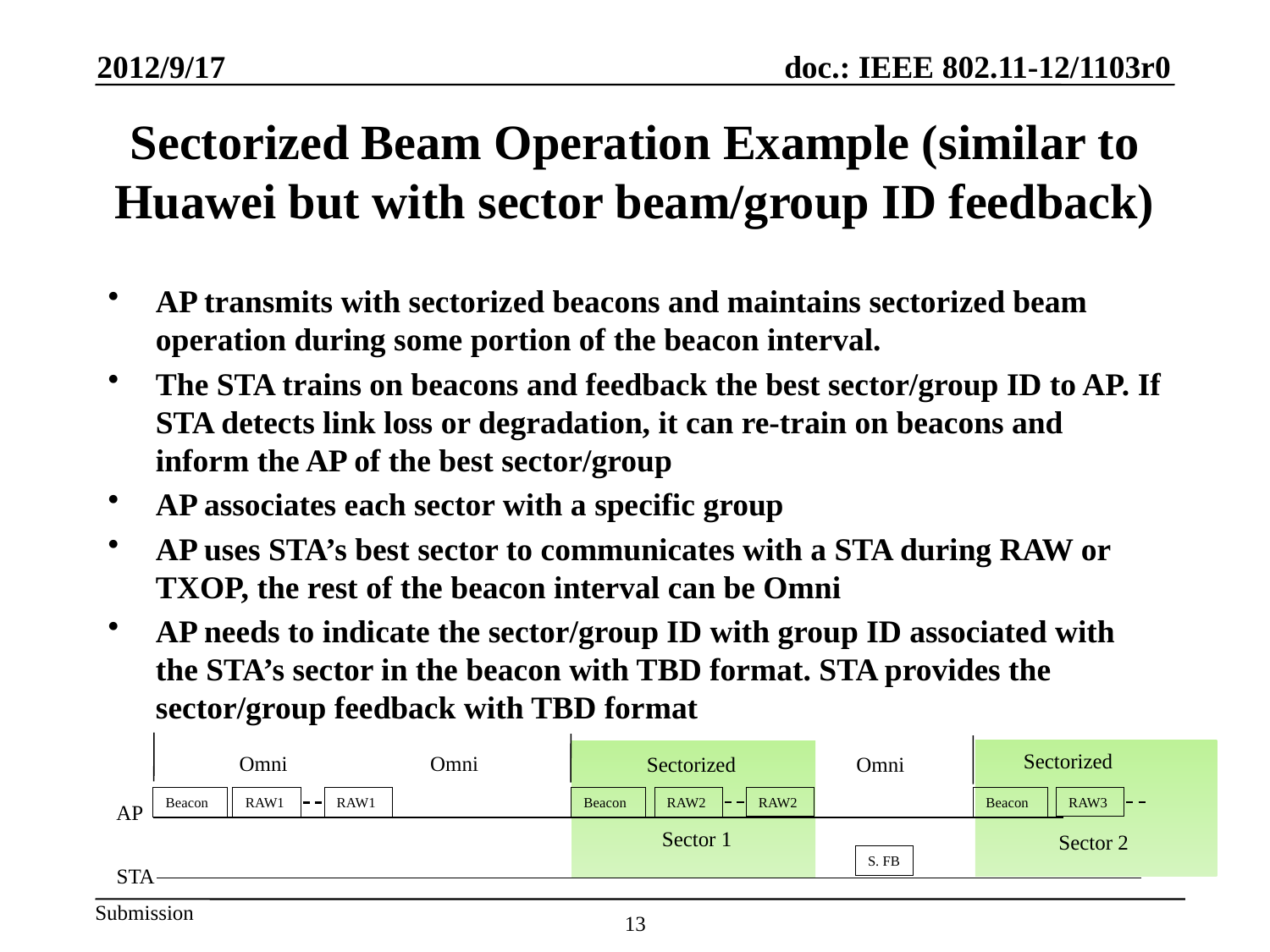

2012/9/17
# Sectorized Beam Operation Example (similar to Huawei but with sector beam/group ID feedback)
AP transmits with sectorized beacons and maintains sectorized beam operation during some portion of the beacon interval.
The STA trains on beacons and feedback the best sector/group ID to AP. If STA detects link loss or degradation, it can re-train on beacons and inform the AP of the best sector/group
AP associates each sector with a specific group
AP uses STA’s best sector to communicates with a STA during RAW or TXOP, the rest of the beacon interval can be Omni
AP needs to indicate the sector/group ID with group ID associated with the STA’s sector in the beacon with TBD format. STA provides the sector/group feedback with TBD format

Sectorized
Omni
Omni
Sectorized
Omni
RAW2
RAW3
RAW1
RAW2
Beacon
RAW1
Beacon
Beacon
AP
Sector 1
Sector 2
S. FB
STA
13